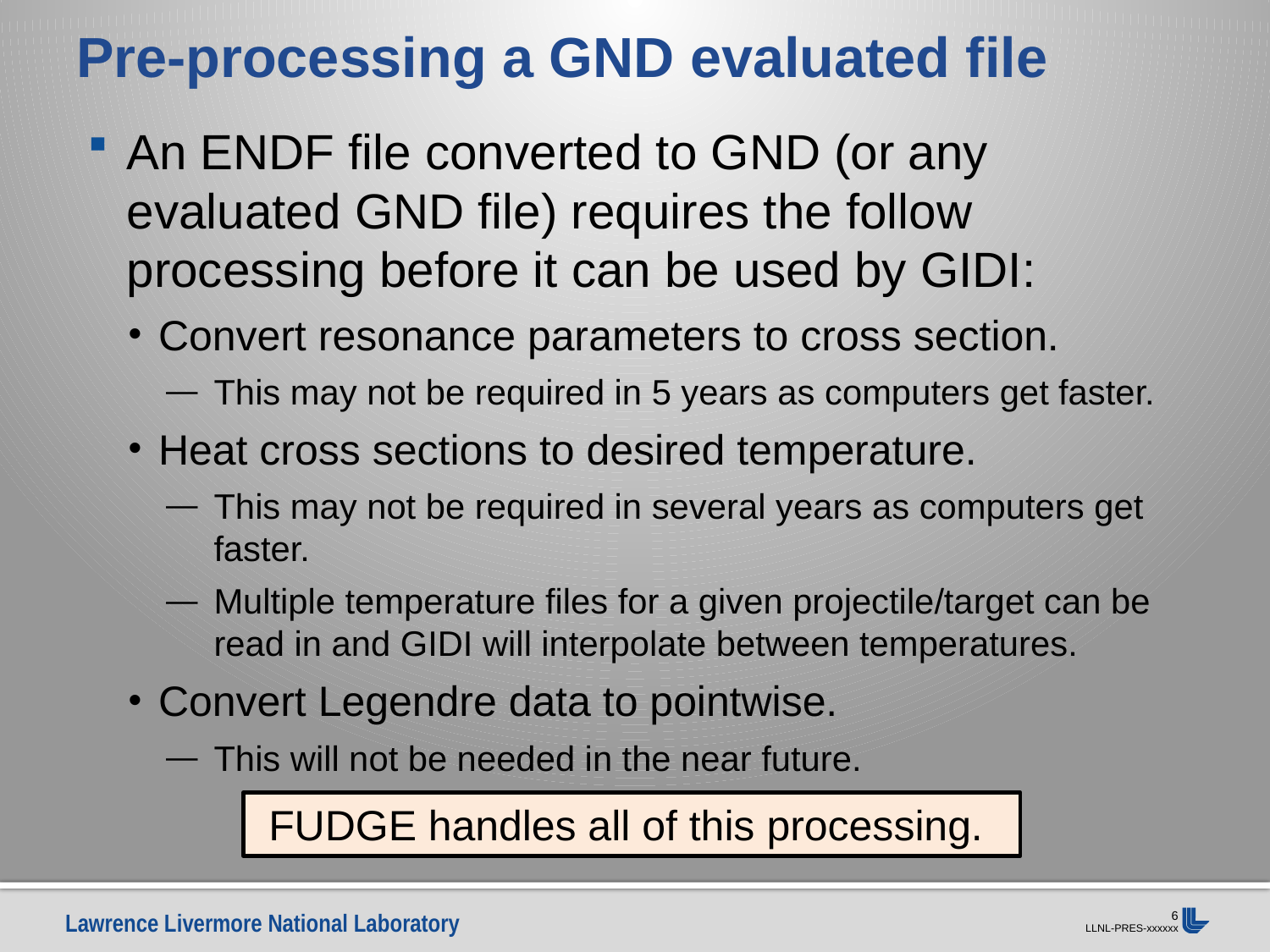

# Pre-processing a GND evaluated file
An ENDF file converted to GND (or any evaluated GND file) requires the follow processing before it can be used by GIDI:
Convert resonance parameters to cross section.
This may not be required in 5 years as computers get faster.
Heat cross sections to desired temperature.
This may not be required in several years as computers get faster.
Multiple temperature files for a given projectile/target can be read in and GIDI will interpolate between temperatures.
Convert Legendre data to pointwise.
This will not be needed in the near future.
FUDGE handles all of this processing.